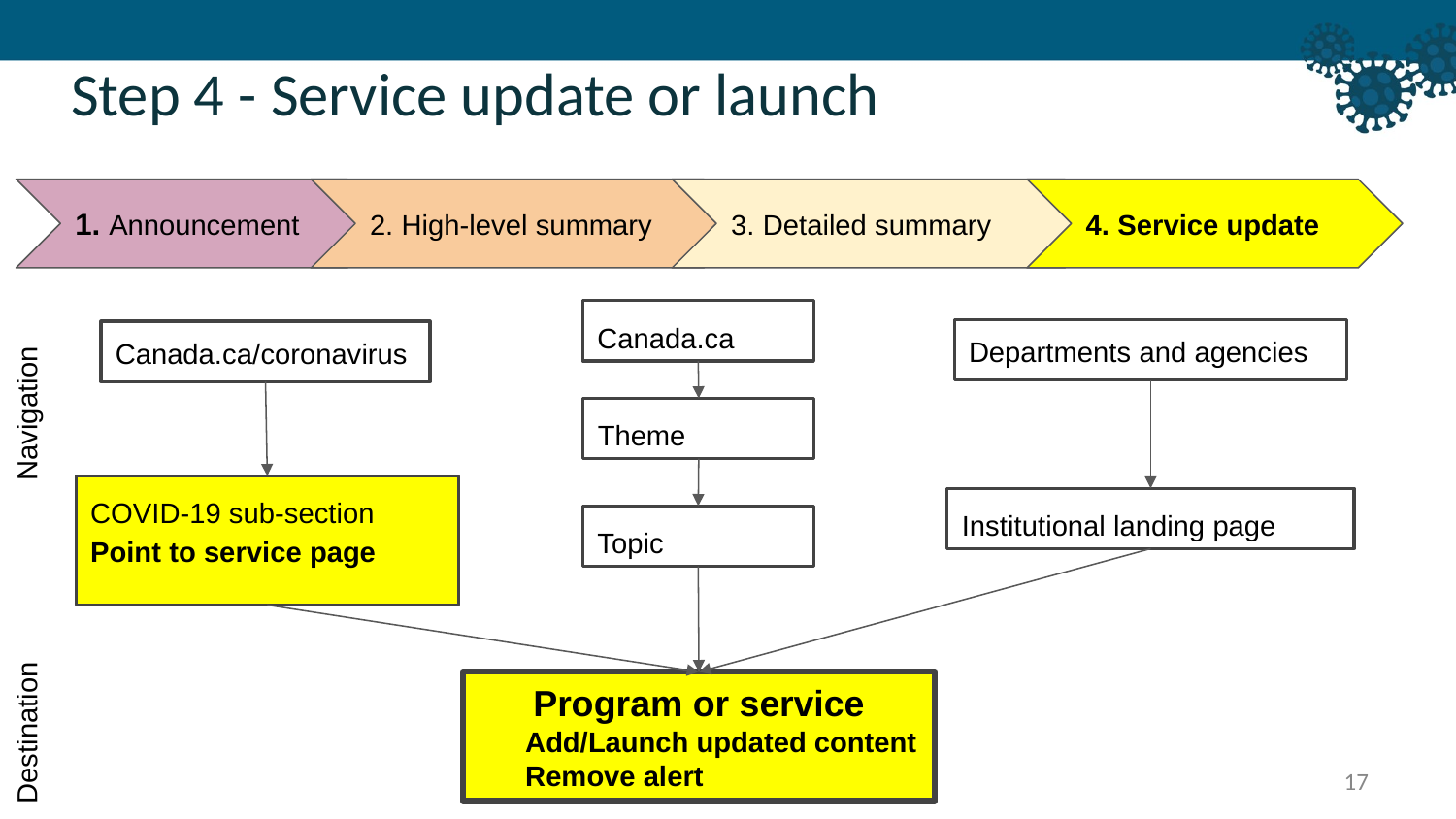

Step 4 - Service update or launch
1. Announcement
2. High-level summary
3. Detailed summary
4. Service update

Canada.ca

Navigation
Departments and agencies

Canada.ca/coronavirus

Theme

COVID-19 sub-section
Point to service page

Institutional landing page

Topic

Destination
Program or service
      Add/Launch updated content
      Remove alert
17